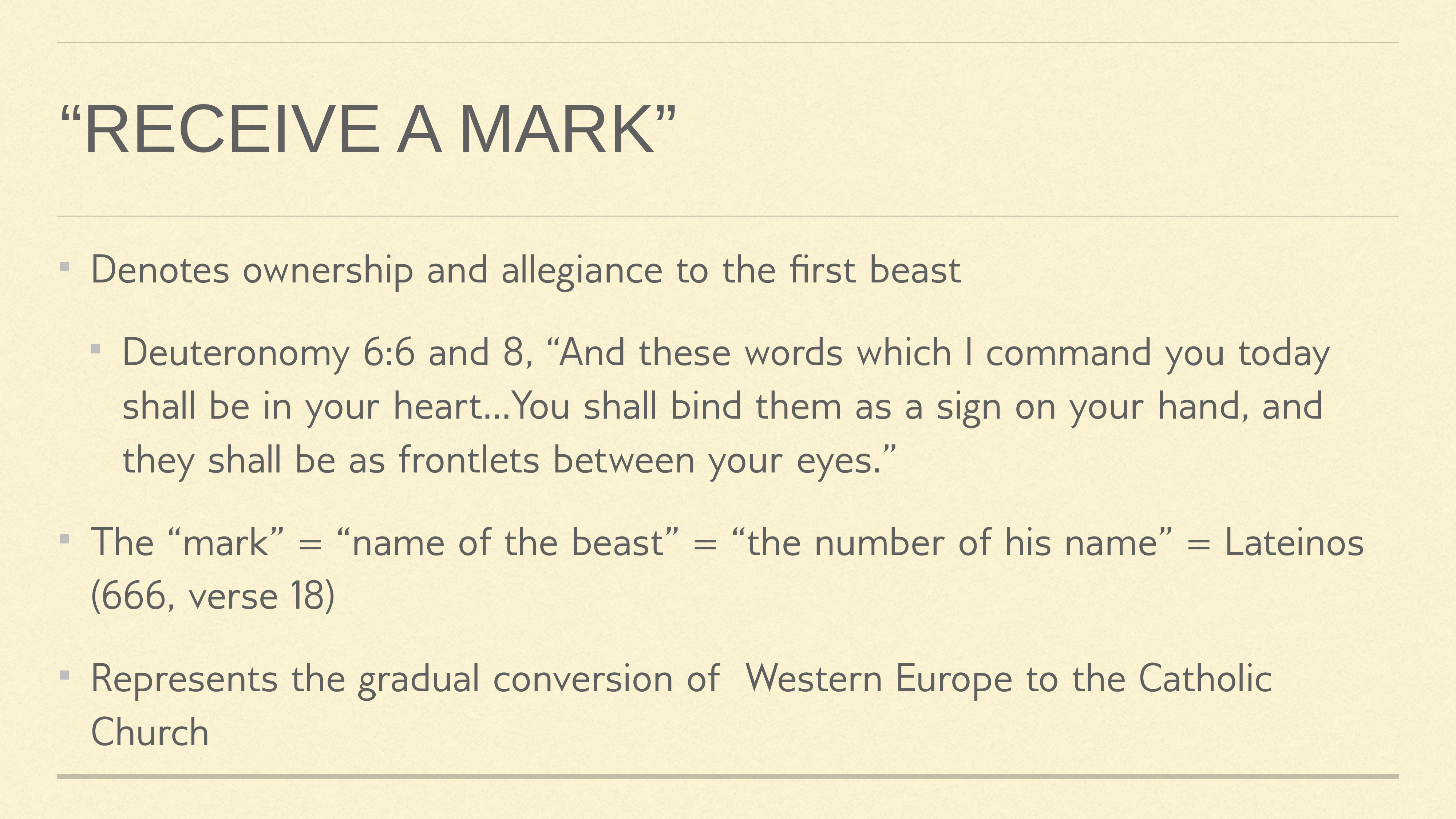

# “Receive a mark”
Denotes ownership and allegiance to the first beast
Deuteronomy 6:6 and 8, “And these words which I command you today shall be in your heart…You shall bind them as a sign on your hand, and they shall be as frontlets between your eyes.”
The “mark” = “name of the beast” = “the number of his name” = Lateinos (666, verse 18)
Represents the gradual conversion of  Western Europe to the Catholic Church